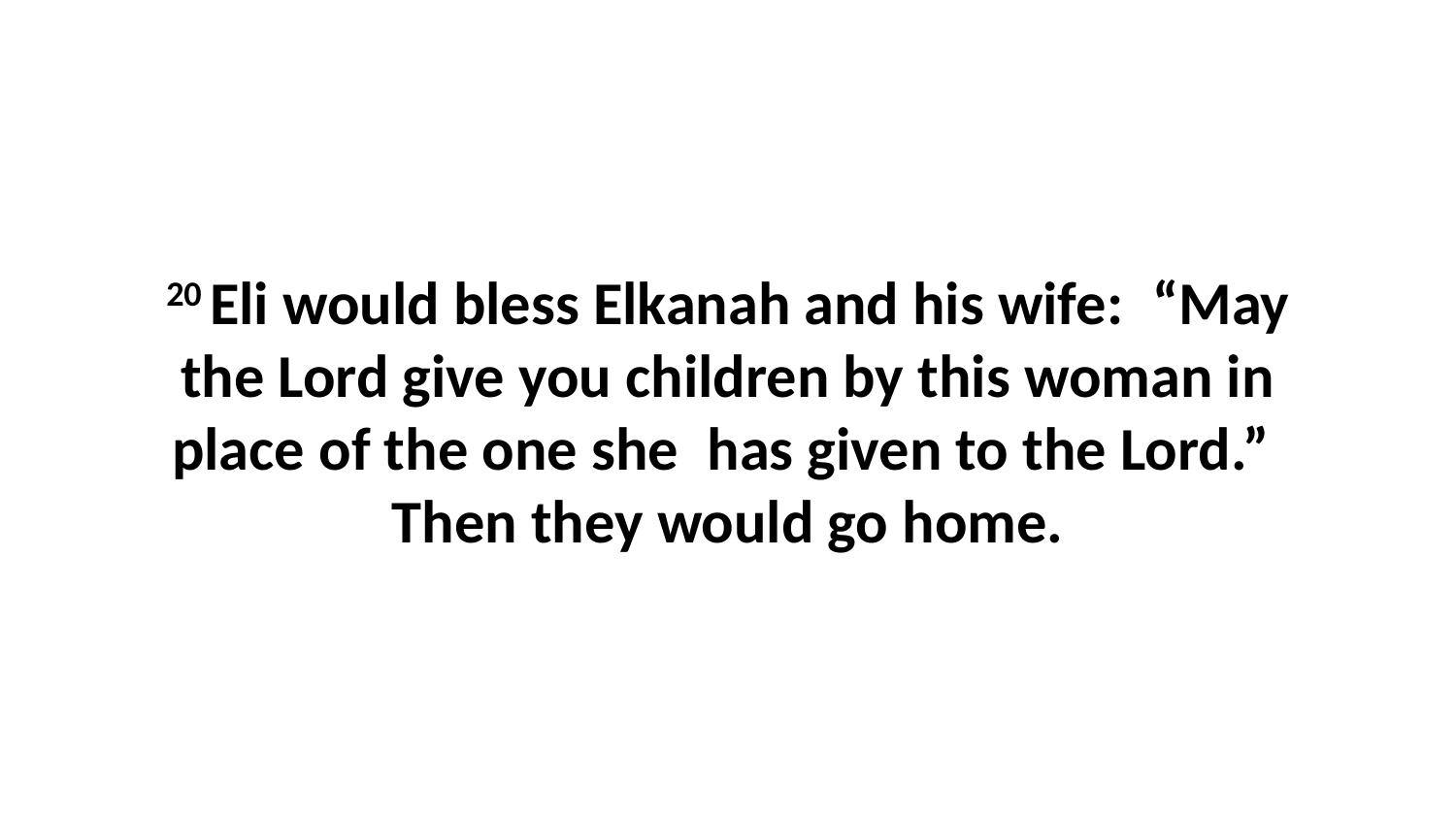

20 Eli would bless Elkanah and his wife:  “May the Lord give you children by this woman in place of the one she  has given to the Lord.”  Then they would go home.